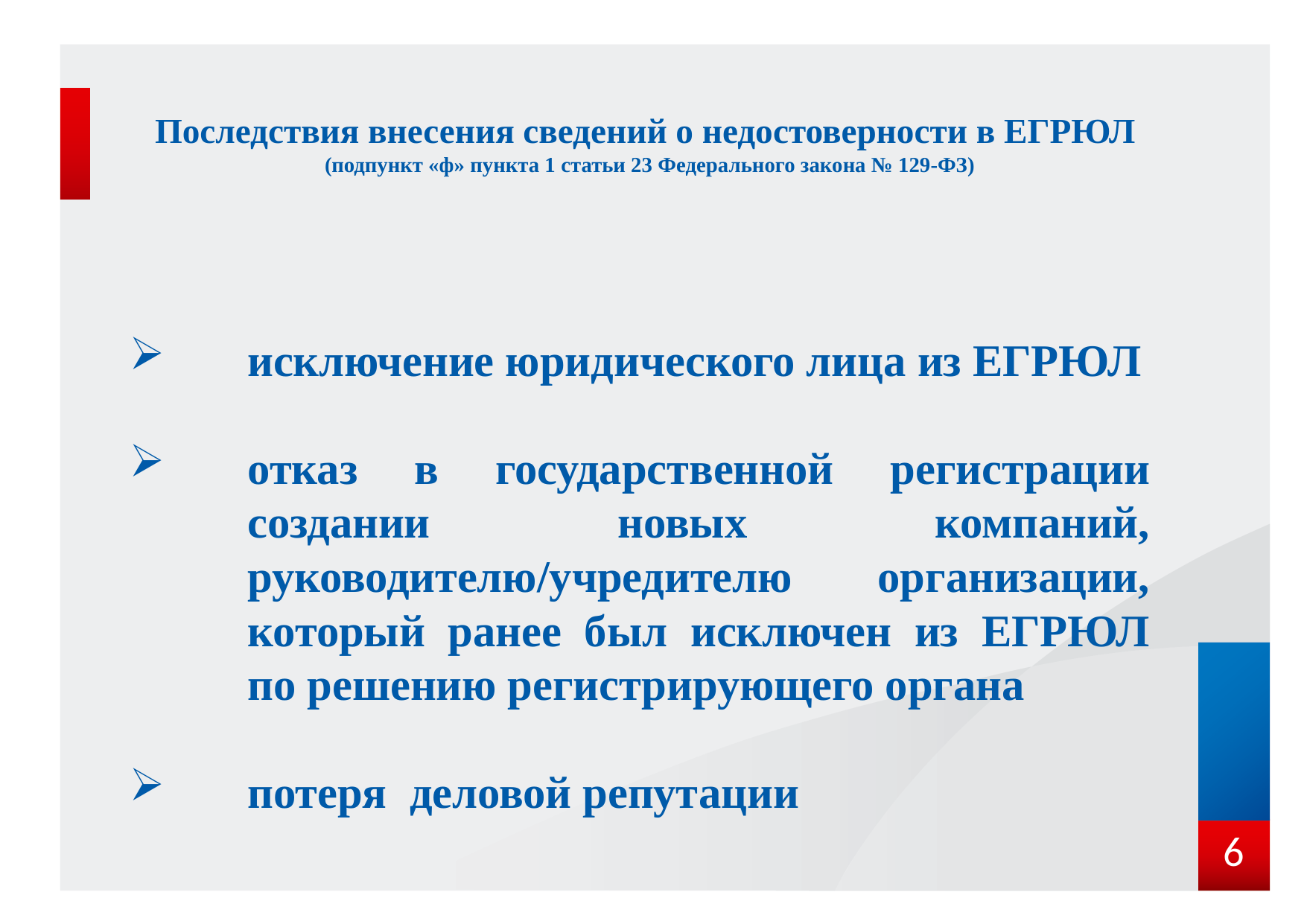

# Последствия внесения сведений о недостоверности в ЕГРЮЛ (подпункт «ф» пункта 1 статьи 23 Федерального закона № 129-ФЗ)

исключение юридического лица из ЕГРЮЛ

отказ в государственной регистрации создании новых компаний, руководителю/учредителю организации, который ранее был исключен из ЕГРЮЛ по решению регистрирующего органа

потеря  деловой репутации

6